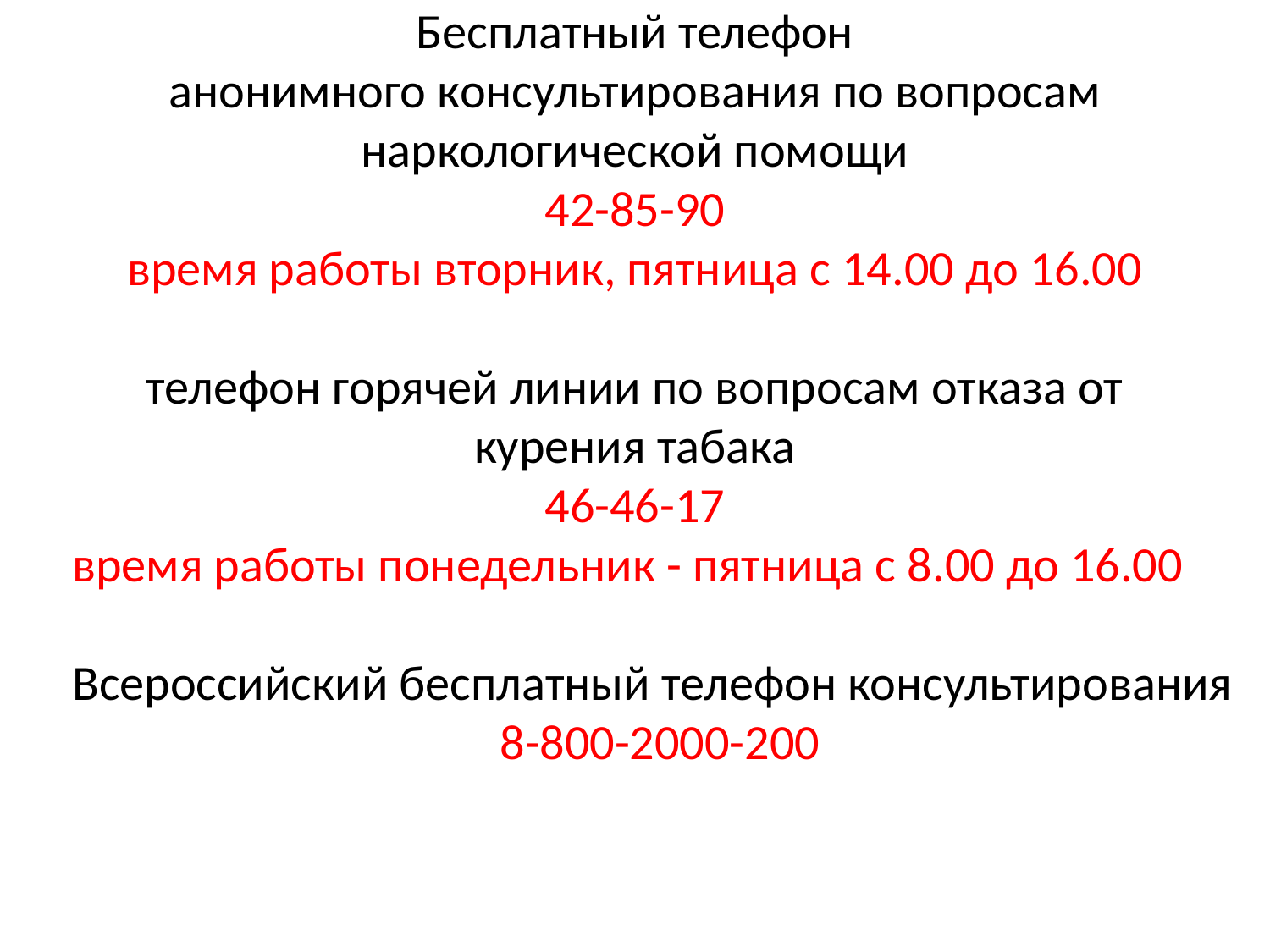

# Бесплатный телефон анонимного консультирования по вопросам наркологической помощи 42-85-90 время работы вторник, пятница с 14.00 до 16.00 телефон горячей линии по вопросам отказа от курения табака 46-46-17
время работы понедельник - пятница с 8.00 до 16.00

Всероссийский бесплатный телефон консультирования
8-800-2000-200